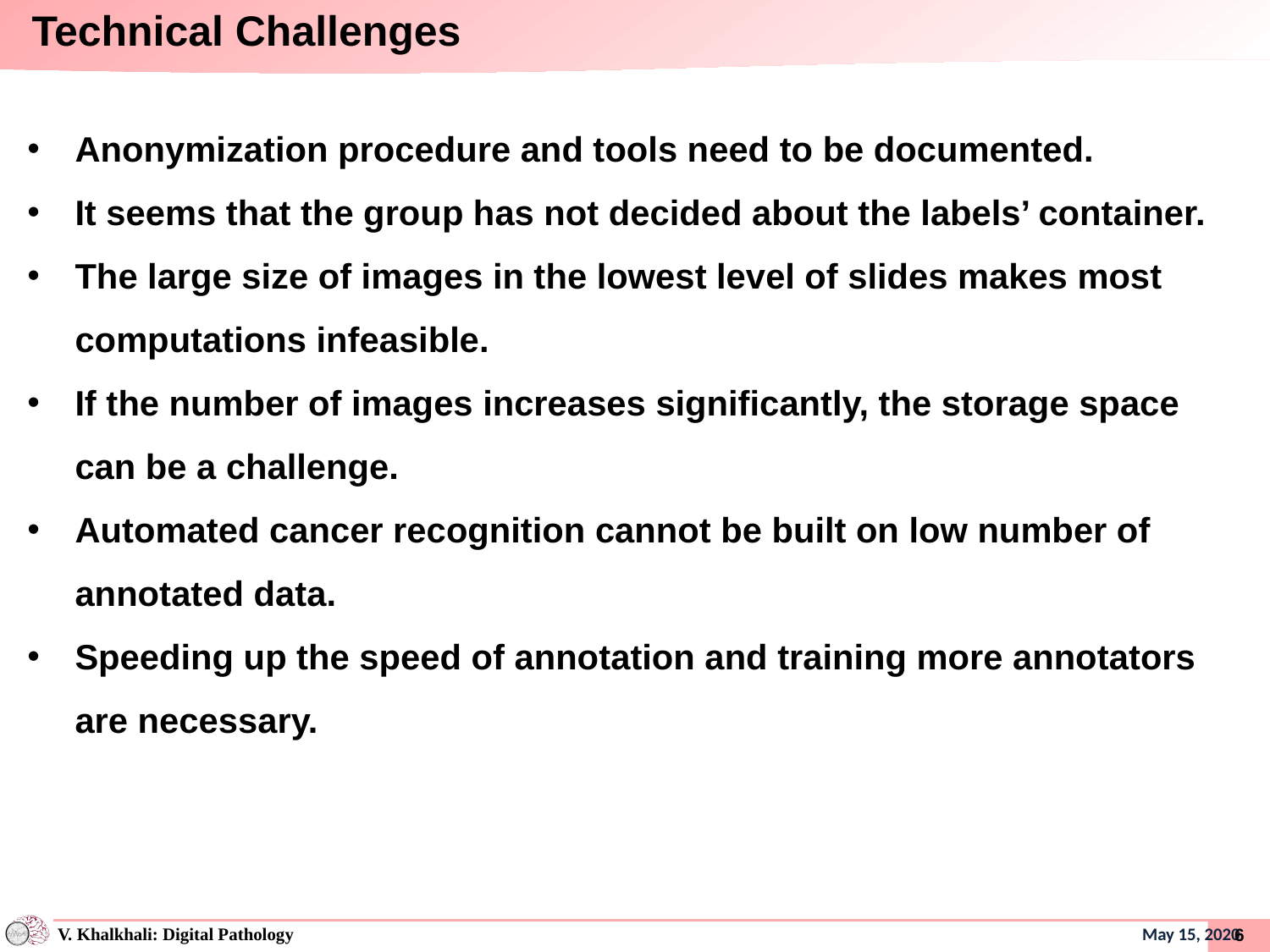

# Technical Challenges

Anonymization procedure and tools need to be documented.
It seems that the group has not decided about the labels’ container.
The large size of images in the lowest level of slides makes most computations infeasible.
If the number of images increases significantly, the storage space can be a challenge.
Automated cancer recognition cannot be built on low number of annotated data.
Speeding up the speed of annotation and training more annotators are necessary.